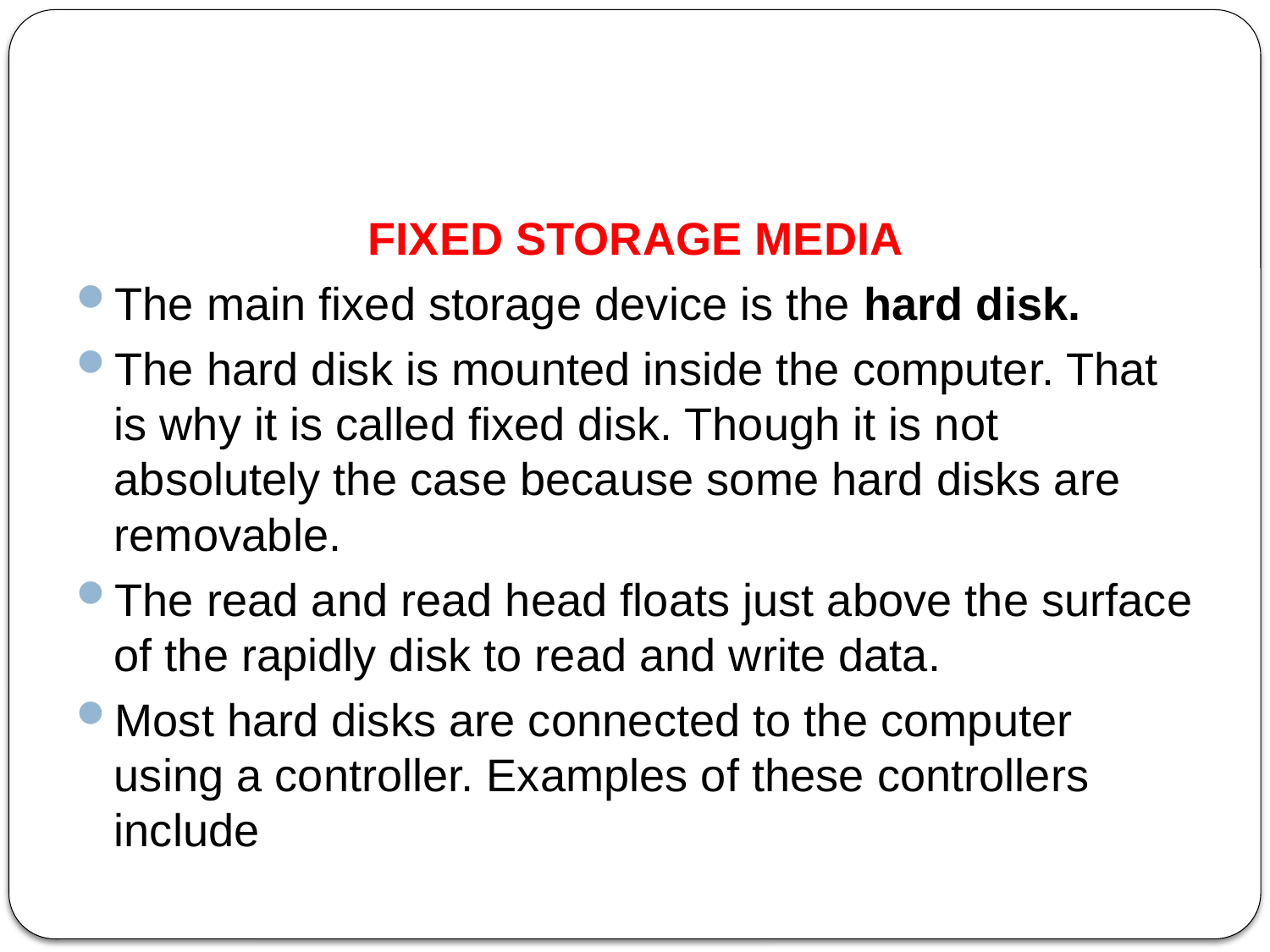

FIXED STORAGE MEDIA
The main fixed storage device is the hard disk.
The hard disk is mounted inside the computer. That is why it is called fixed disk. Though it is not absolutely the case because some hard disks are removable.
The read and read head floats just above the surface of the rapidly disk to read and write data.
Most hard disks are connected to the computer using a controller. Examples of these controllers include